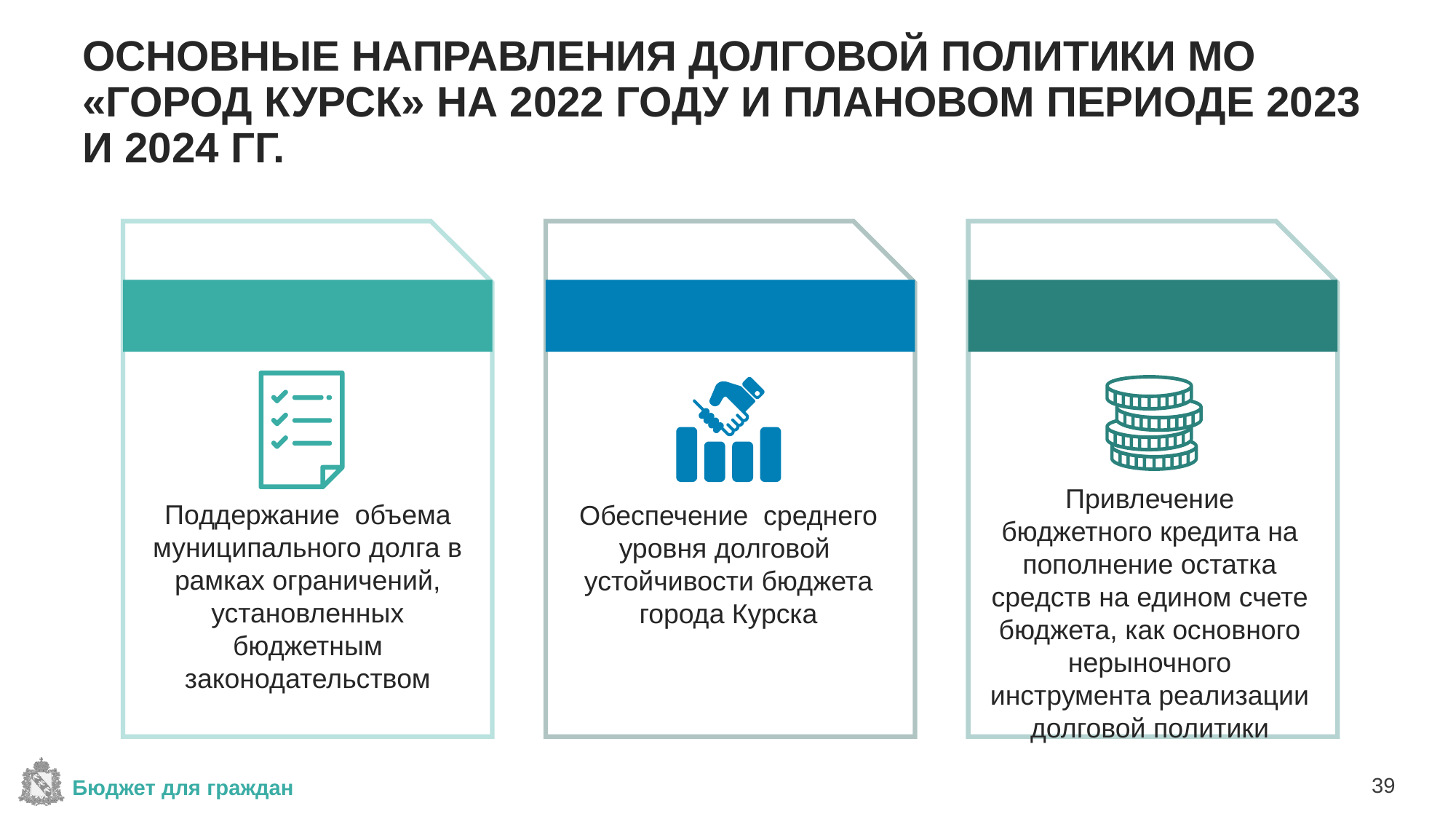

# ОСНОВНЫЕ НАПРАВЛЕНИЯ ДОЛГОВОЙ ПОЛИТИКИ МО «ГОРОД КУРСК» НА 2022 ГОДУ И ПЛАНОВОМ ПЕРИОДЕ 2023 И 2024 ГГ.

Perfect Concept
Привлечение бюджетного кредита на пополнение остатка средств на едином счете бюджета, как основного нерыночного инструмента реализации долговой политики
Поддержание  объема муниципального долга в рамках ограничений, установленных бюджетным законодательством
Обеспечение  среднего уровня долговой  устойчивости бюджета города Курска